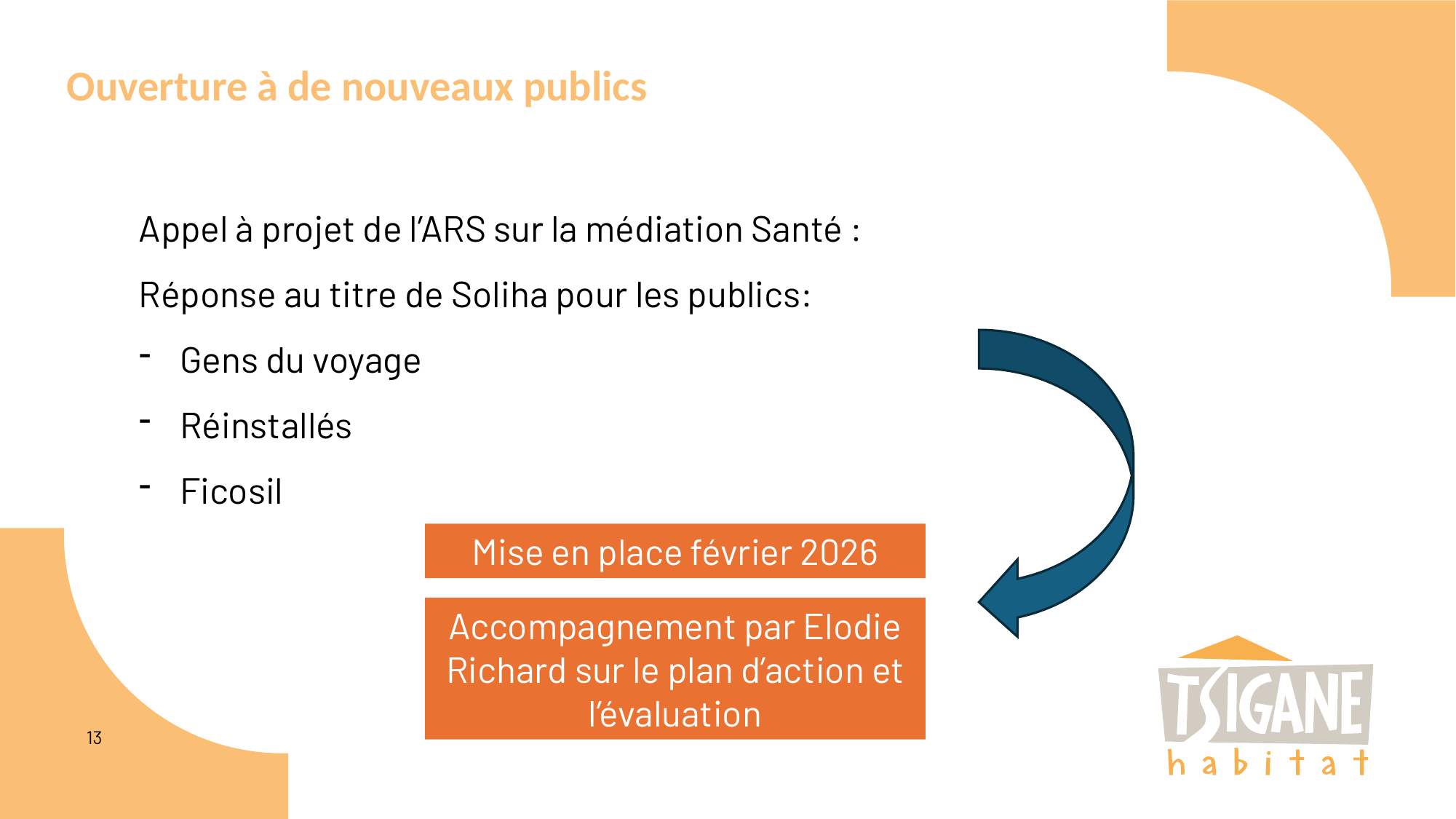

# Ouverture à de nouveaux publics
Appel à projet de l’ARS sur la médiation Santé :
Réponse au titre de Soliha pour les publics:
Gens du voyage
Réinstallés
Ficosil

Mise en place février 2026
Accompagnement par Elodie Richard sur le plan d’action et l’évaluation